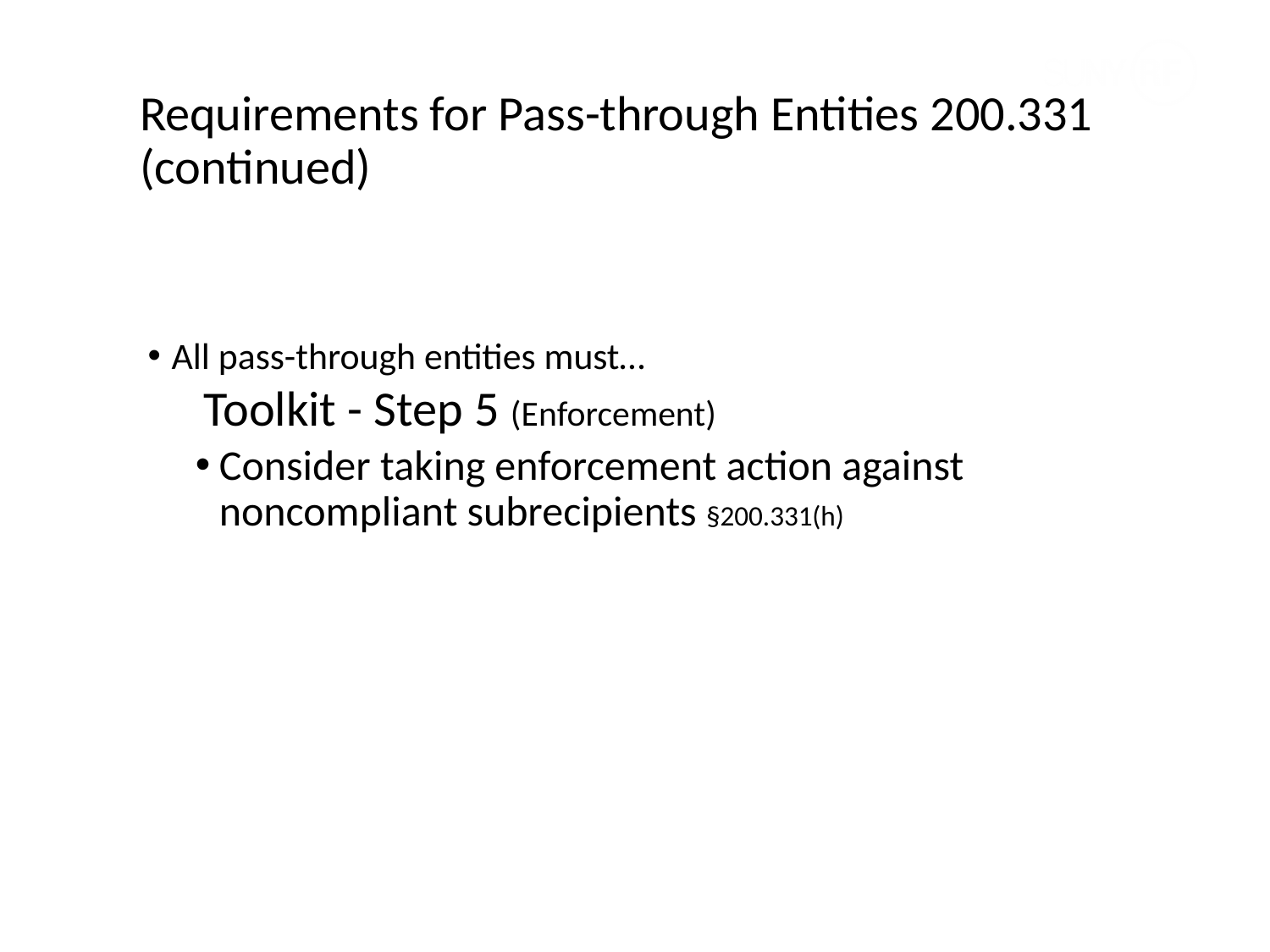

# Requirements for Pass-through Entities 200.331 (continued)
All pass-through entities must…
Toolkit - Step 5 (Enforcement)
Consider taking enforcement action against noncompliant subrecipients §200.331(h)

34